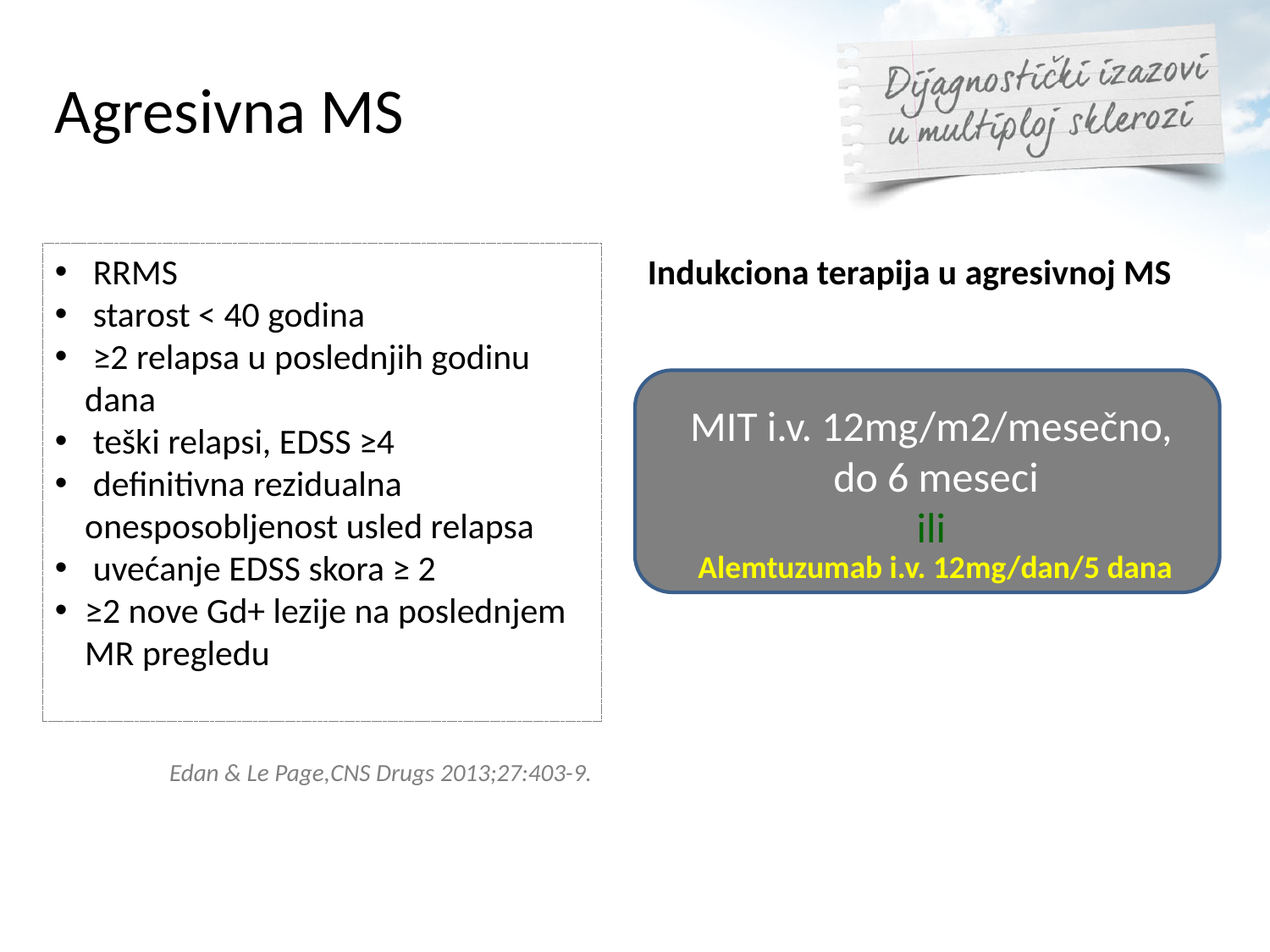

Agresivna MS
 RRMS
 starost < 40 godina
 ≥2 relapsa u poslednjih godinu dana
 teški relapsi, EDSS ≥4
 definitivna rezidualna onesposobljenost usled relapsa
 uvećanje EDSS skora ≥ 2
≥2 nove Gd+ lezije na poslednjem MR pregledu

Indukciona terapija u agresivnoj MS

MIT i.v. 12mg/m2/mesečno,
 do 6 meseci
ili
Alemtuzumab i.v. 12mg/dan/5 dana
Edan & Le Page,CNS Drugs 2013;27:403-9.